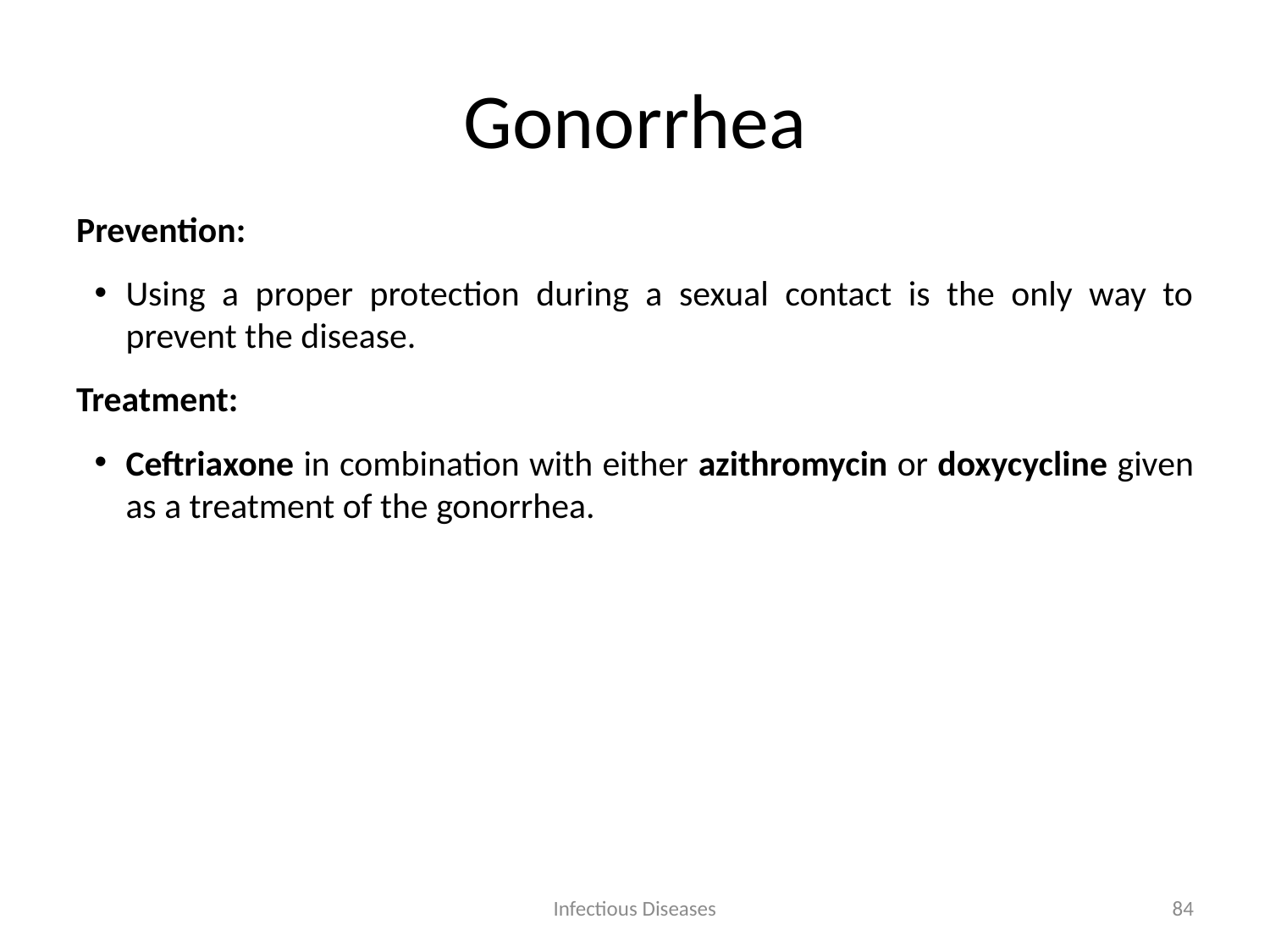

# Gonorrhea
Prevention:
Using a proper protection during a sexual contact is the only way to prevent the disease.
Treatment:
Ceftriaxone in combination with either azithromycin or doxycycline given as a treatment of the gonorrhea.

Infectious Diseases
84